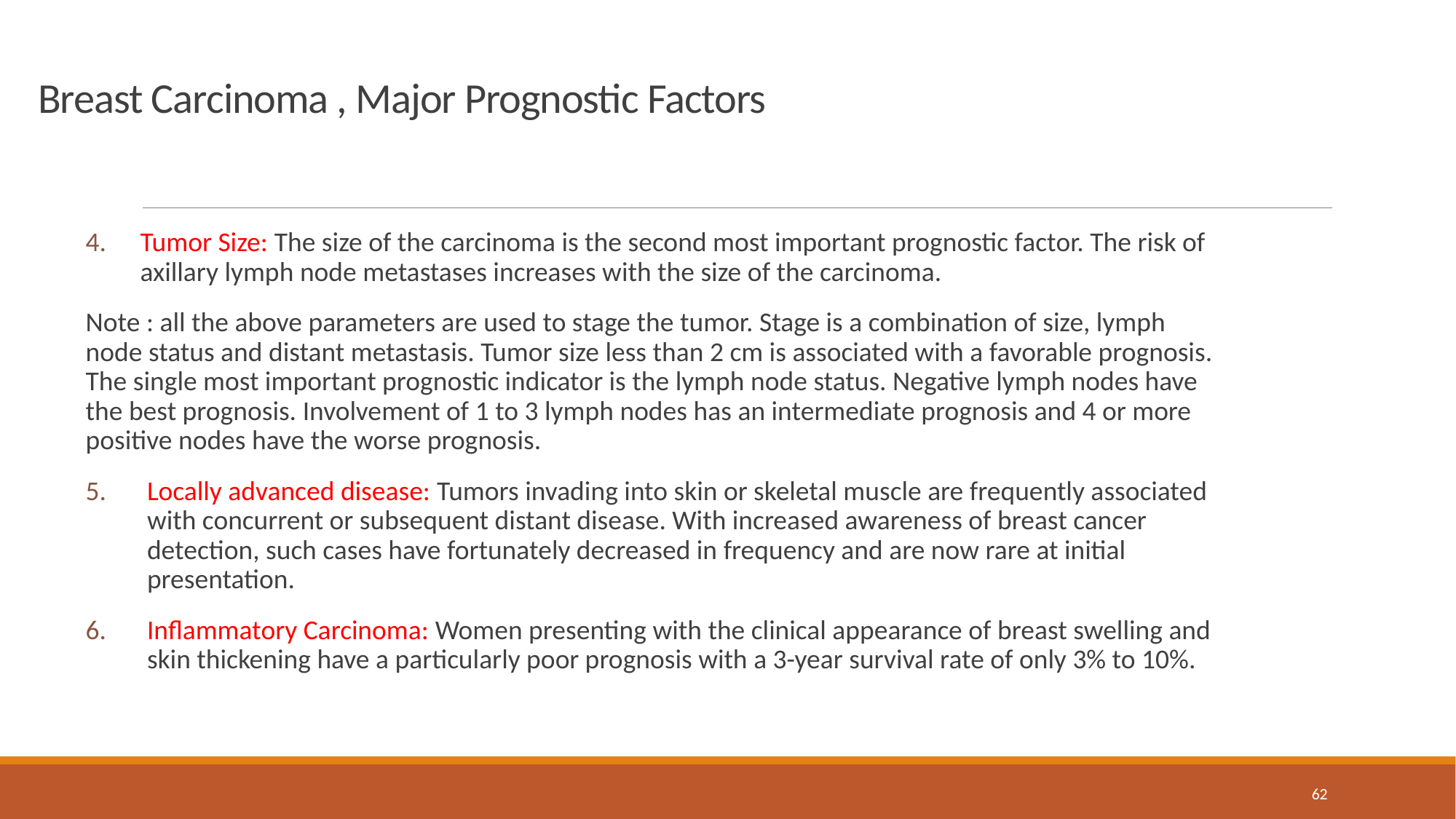

# Breast Carcinoma , Major Prognostic Factors

Tumor Size: The size of the carcinoma is the second most important prognostic factor. The risk of axillary lymph node metastases increases with the size of the carcinoma.
Note : all the above parameters are used to stage the tumor. Stage is a combination of size, lymph node status and distant metastasis. Tumor size less than 2 cm is associated with a favorable prognosis. The single most important prognostic indicator is the lymph node status. Negative lymph nodes have the best prognosis. Involvement of 1 to 3 lymph nodes has an intermediate prognosis and 4 or more positive nodes have the worse prognosis.
Locally advanced disease: Tumors invading into skin or skeletal muscle are frequently associated with concurrent or subsequent distant disease. With increased awareness of breast cancer detection, such cases have fortunately decreased in frequency and are now rare at initial presentation.
Inflammatory Carcinoma: Women presenting with the clinical appearance of breast swelling and skin thickening have a particularly poor prognosis with a 3-year survival rate of only 3% to 10%.

62